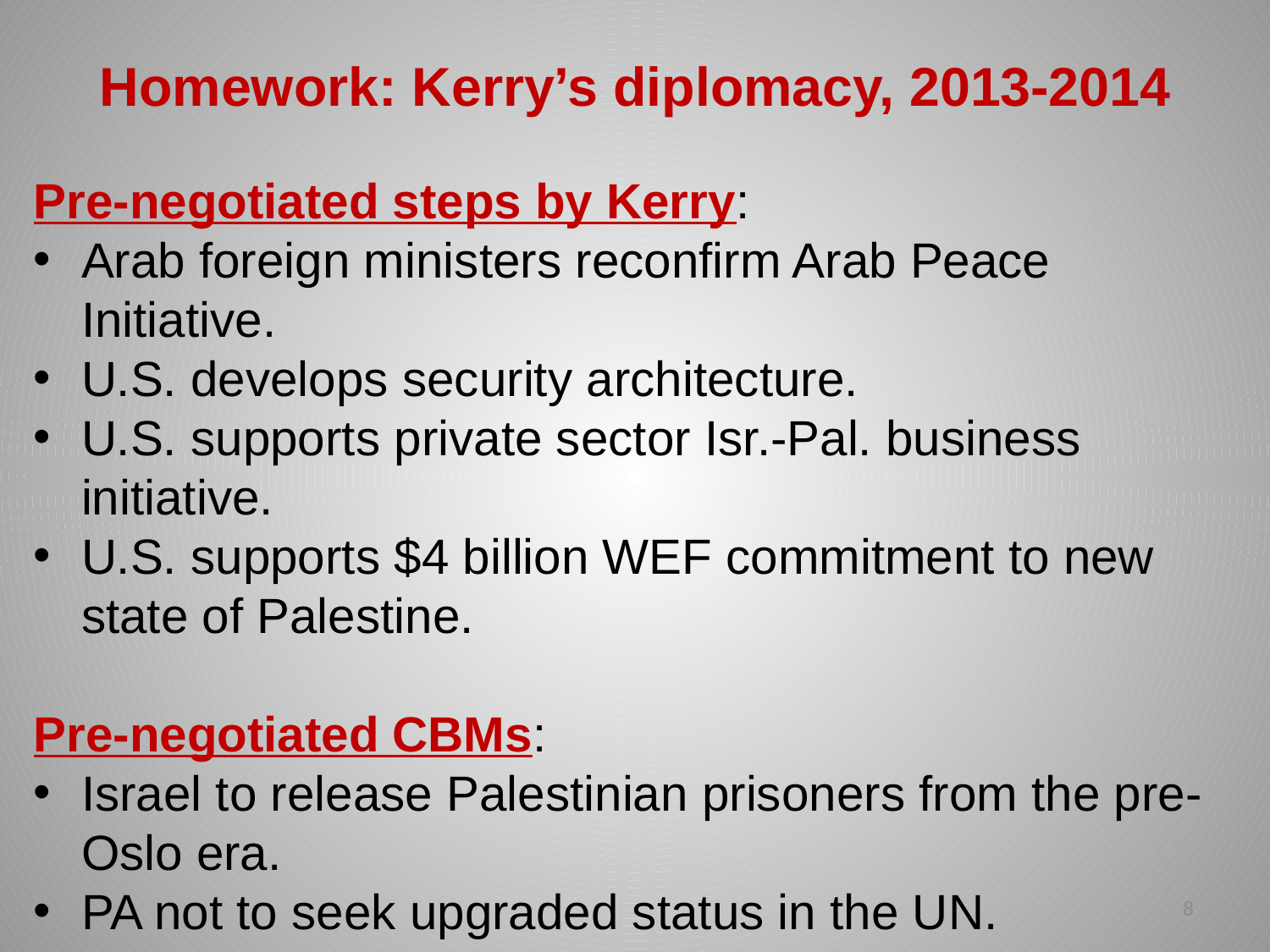

# Homework: Kerry’s diplomacy, 2013-2014

Pre-negotiated steps by Kerry:
Arab foreign ministers reconfirm Arab Peace Initiative.
U.S. develops security architecture.
U.S. supports private sector Isr.-Pal. business initiative.
U.S. supports $4 billion WEF commitment to new state of Palestine.

Pre-negotiated CBMs:
Israel to release Palestinian prisoners from the pre-Oslo era.
PA not to seek upgraded status in the UN.

Effort to craft a framework agreement

8